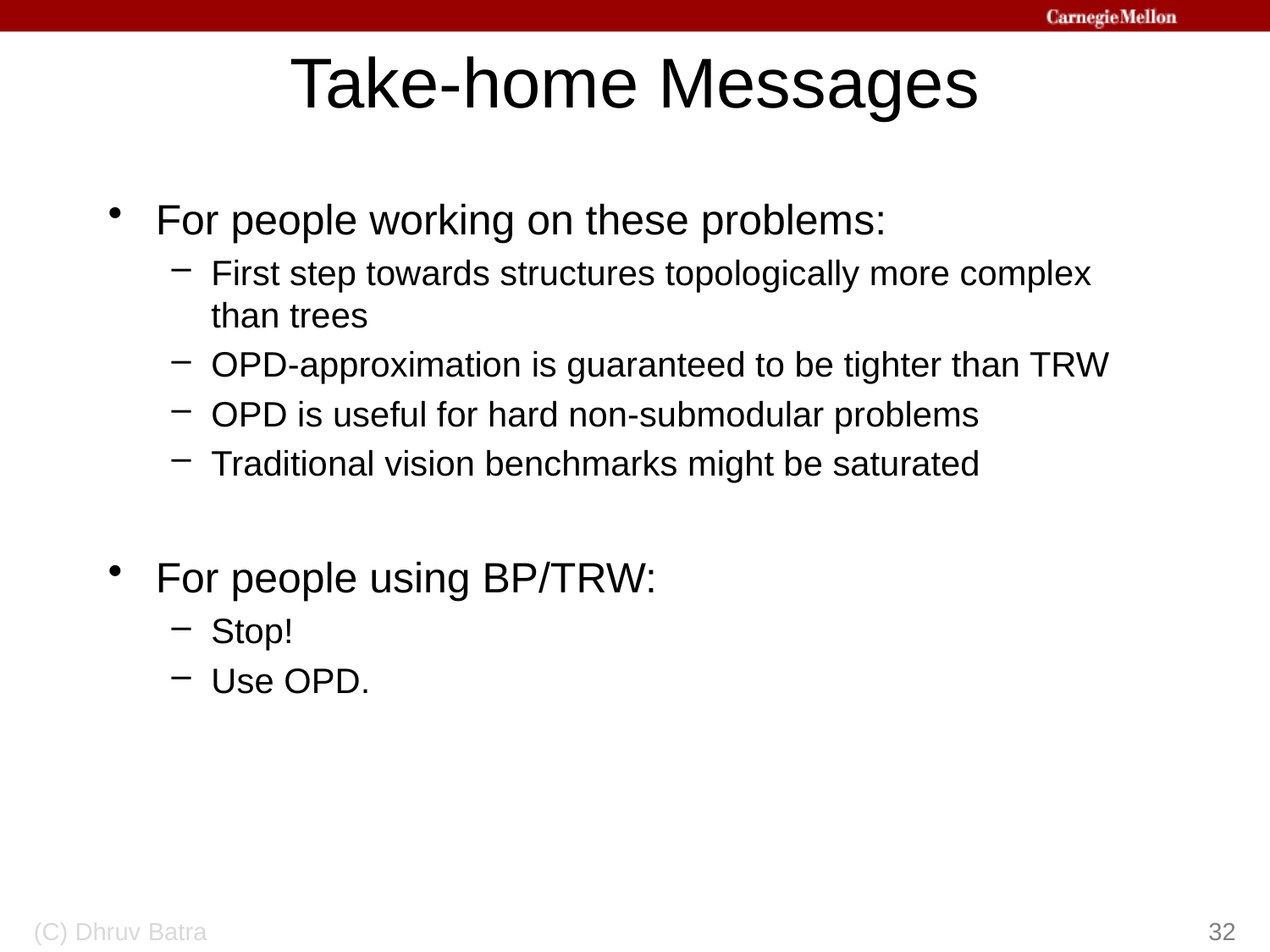

# Take-home Messages

For people working on these problems:
First step towards structures topologically more complex than trees
OPD-approximation is guaranteed to be tighter than TRW
OPD is useful for hard non-submodular problems
Traditional vision benchmarks might be saturated

For people using BP/TRW:
Stop!
Use OPD.

(C) Dhruv Batra
32